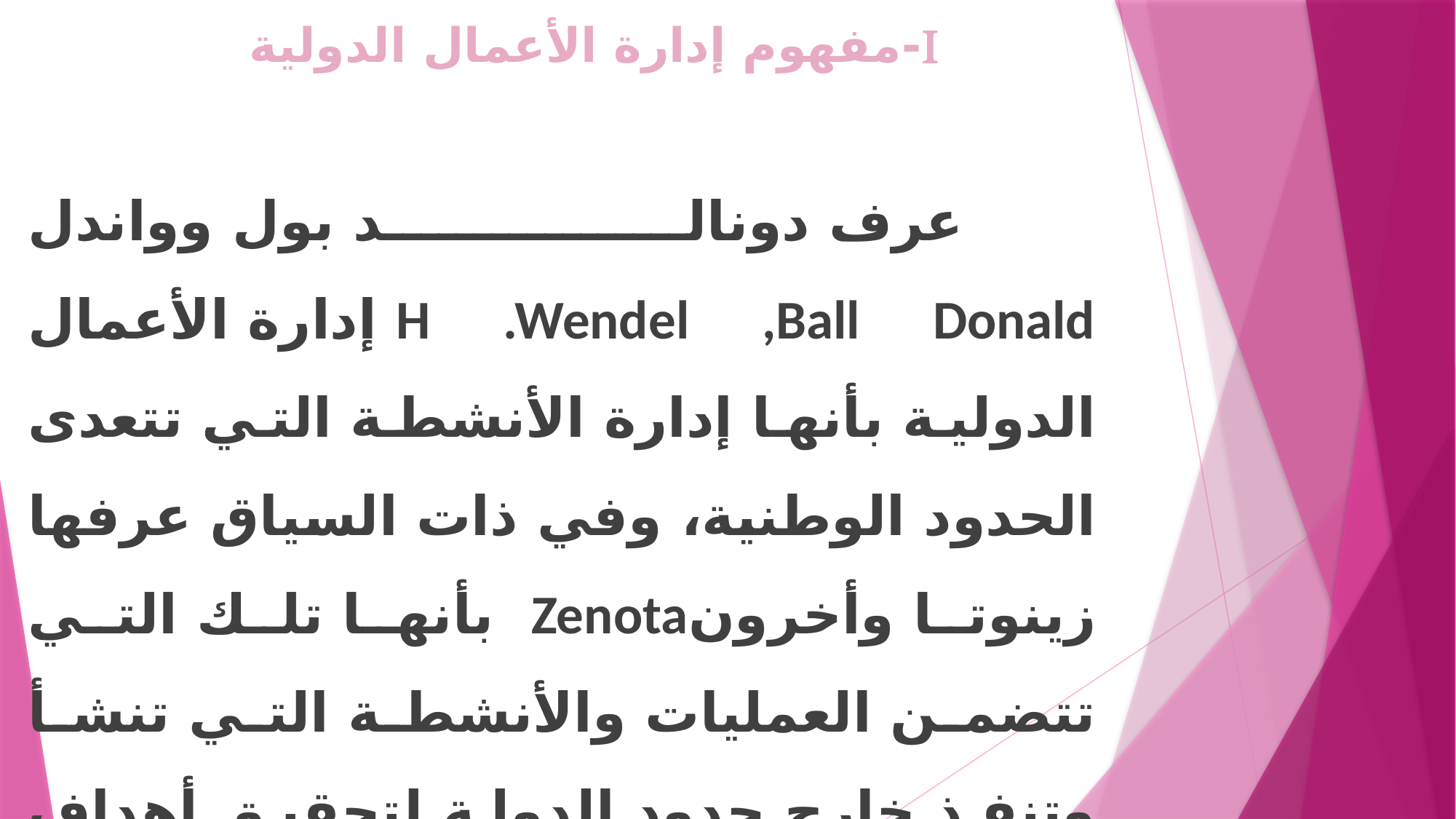

# Ι-مفهوم إدارة الأعمال الدولية
       عرف دونالد بول وواندل H .Wendel ,Ball Donald إدارة الأعمال الدولية بأنها إدارة الأنشطة التي تتعدى الحدود الوطنية، وفي ذات السياق عرفها زينوتا وأخرونZenota  بأنها تلك التي تتضمن العمليات والأنشطة التي تنشأ وتنفذ خارج حدود الدولة لتحقيق أهداف أفراد ومنظمات.